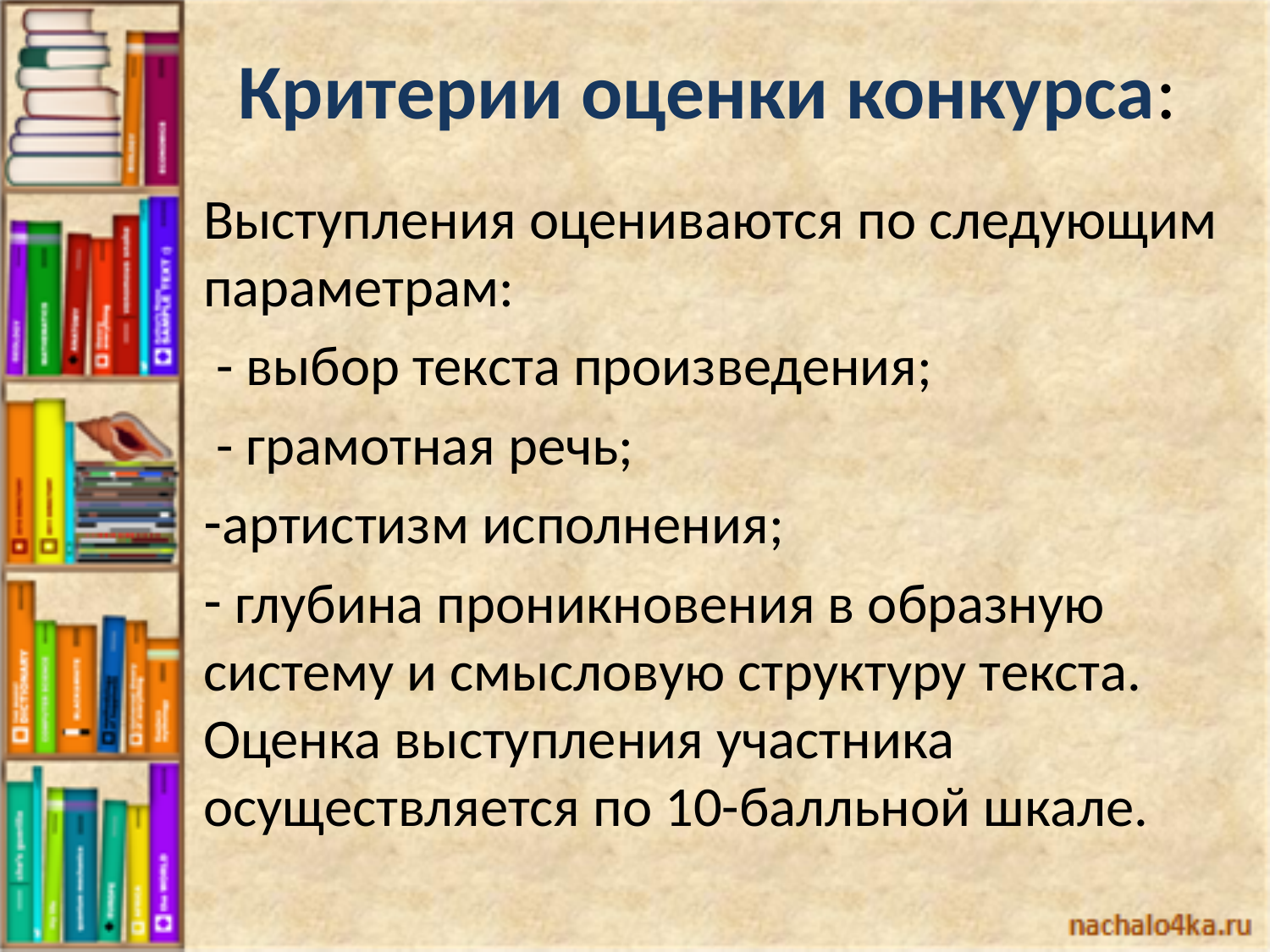

# Критерии оценки конкурса:
Выступления оцениваются по следующим параметрам:
 - выбор текста произведения;
 - грамотная речь;
артистизм исполнения;
 глубина проникновения в образную систему и смысловую структуру текста. Оценка выступления участника осуществляется по 10-балльной шкале.